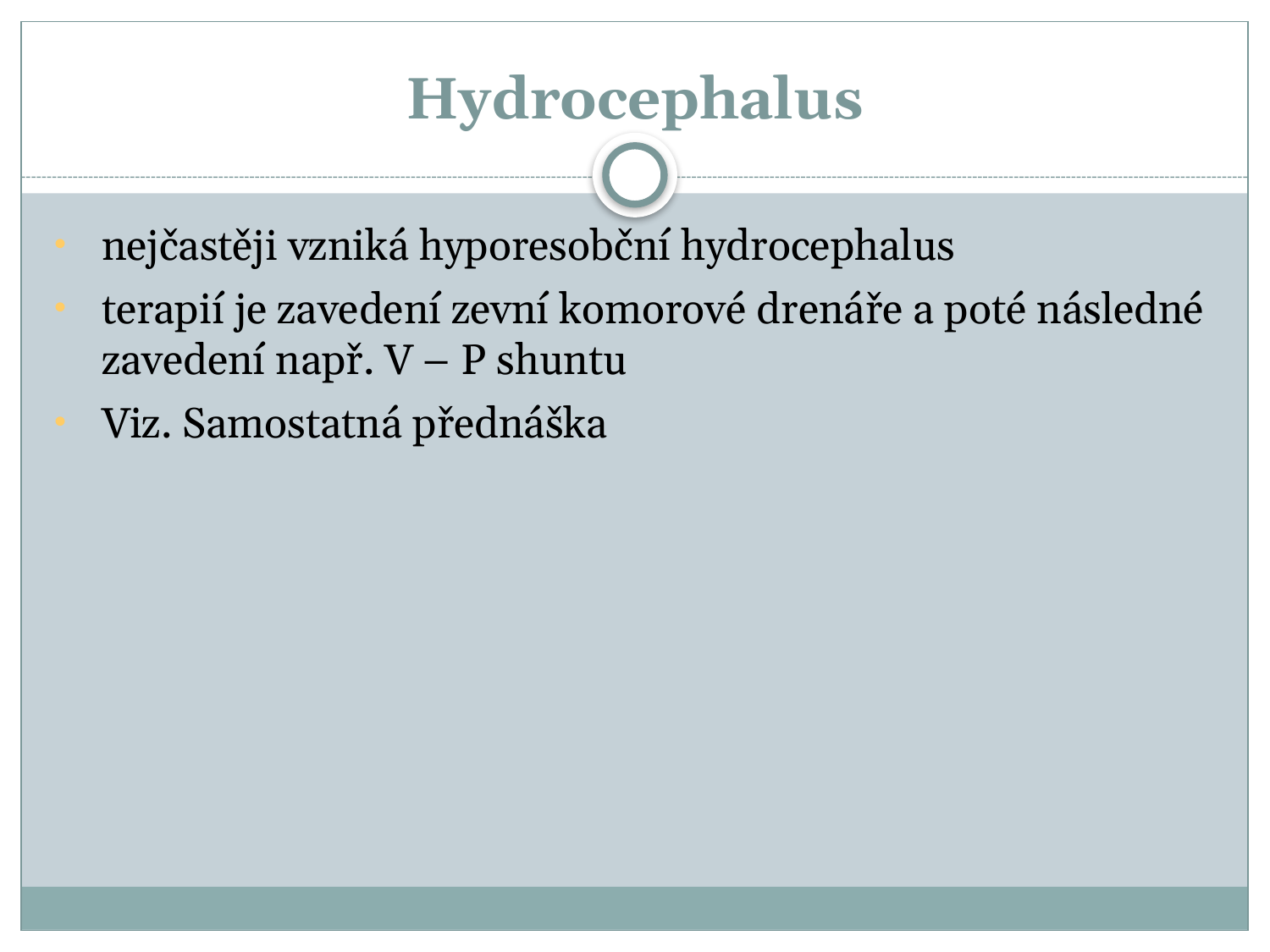

# Hydrocephalus
nejčastěji vzniká hyporesobční hydrocephalus
terapií je zavedení zevní komorové drenáře a poté následné zavedení např. V – P shuntu
Viz. Samostatná přednáška